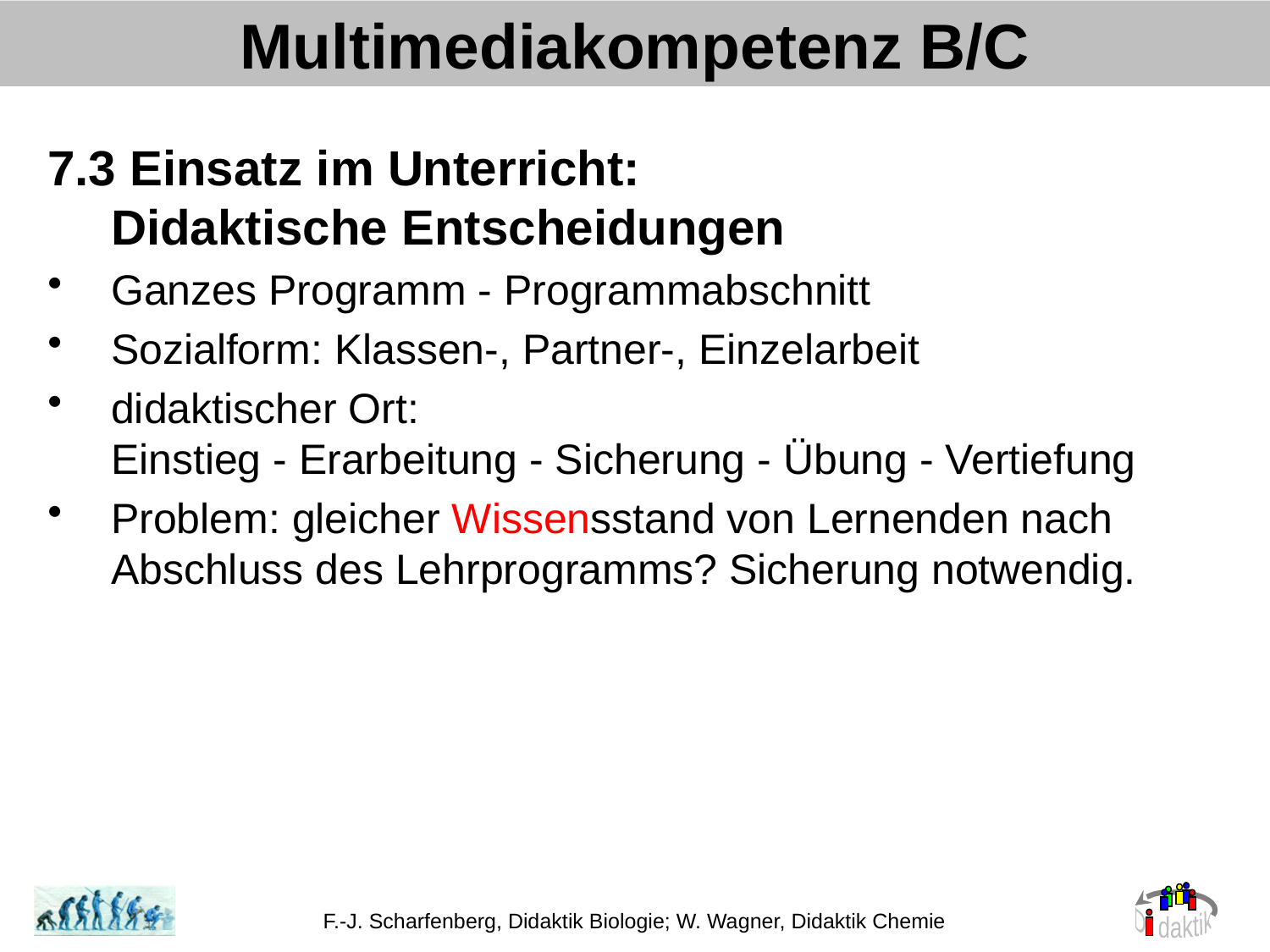

Multimediakompetenz B/C
7.3 Einsatz im Unterricht:
Didaktische Entscheidungen
Ganzes Programm - Programmabschnitt
Sozialform: Klassen-, Partner-, Einzelarbeit
didaktischer Ort:
Einstieg - Erarbeitung - Sicherung - Übung - Vertiefung
Problem: gleicher Wissensstand von Lernenden nach Abschluss des Lehrprogramms? Sicherung notwendig.

F.-J. Scharfenberg, Didaktik Biologie; W. Wagner, Didaktik Chemie